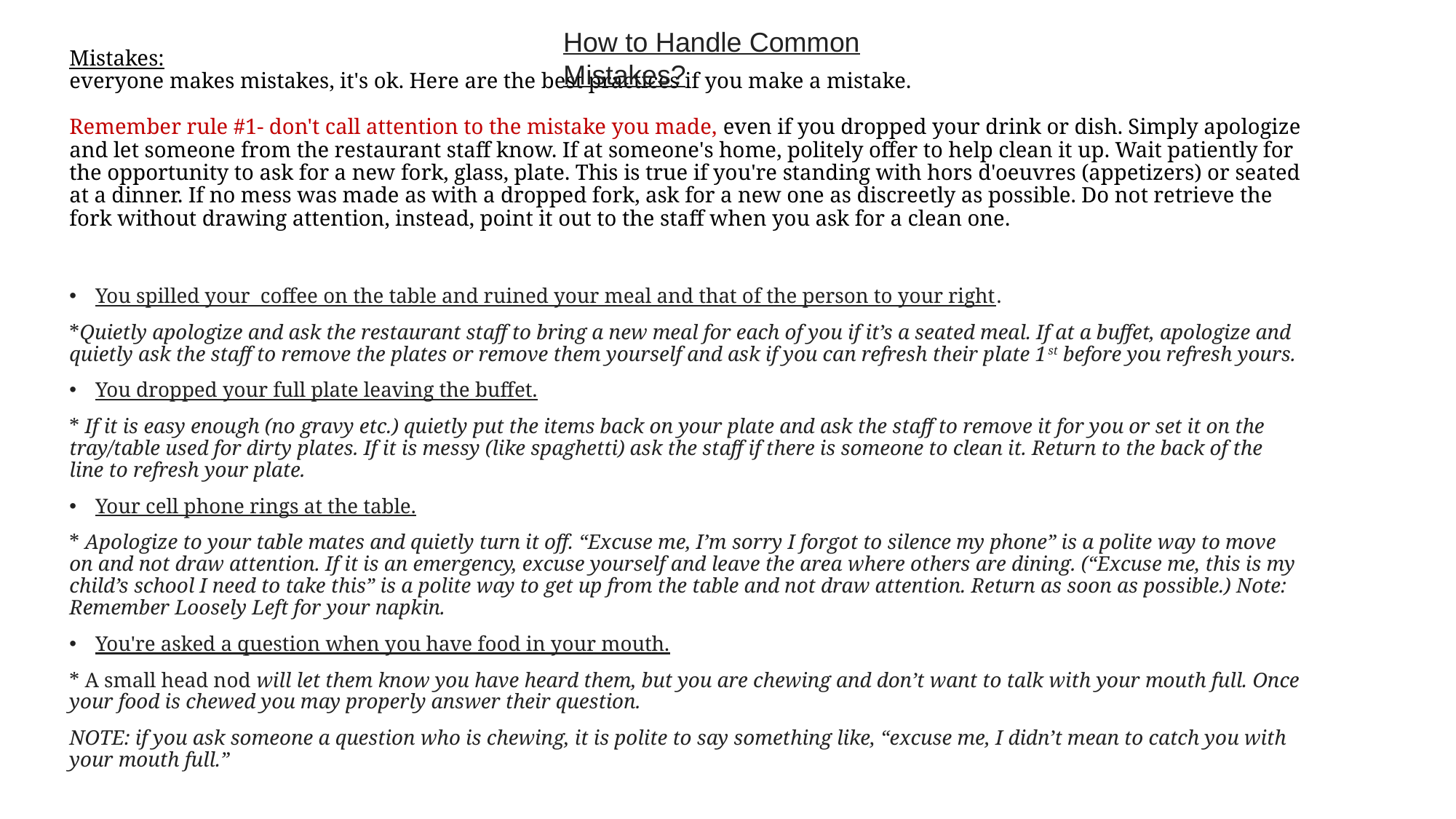

How to Handle Common Mistakes?
# Mistakes: everyone makes mistakes, it's ok. Here are the best practices if you make a mistake. Remember rule #1- don't call attention to the mistake you made, even if you dropped your drink or dish. Simply apologize and let someone from the restaurant staff know. If at someone's home, politely offer to help clean it up. Wait patiently for the opportunity to ask for a new fork, glass, plate. This is true if you're standing with hors d'oeuvres (appetizers) or seated at a dinner. If no mess was made as with a dropped fork, ask for a new one as discreetly as possible. Do not retrieve the fork without drawing attention, instead, point it out to the staff when you ask for a clean one.
You spilled your  coffee on the table and ruined your meal and that of the person to your right.
*Quietly apologize and ask the restaurant staff to bring a new meal for each of you if it’s a seated meal. If at a buffet, apologize and quietly ask the staff to remove the plates or remove them yourself and ask if you can refresh their plate 1st before you refresh yours.
You dropped your full plate leaving the buffet.
* If it is easy enough (no gravy etc.) quietly put the items back on your plate and ask the staff to remove it for you or set it on the tray/table used for dirty plates. If it is messy (like spaghetti) ask the staff if there is someone to clean it. Return to the back of the line to refresh your plate.
Your cell phone rings at the table.
* Apologize to your table mates and quietly turn it off. “Excuse me, I’m sorry I forgot to silence my phone” is a polite way to move on and not draw attention. If it is an emergency, excuse yourself and leave the area where others are dining. (“Excuse me, this is my child’s school I need to take this” is a polite way to get up from the table and not draw attention. Return as soon as possible.) Note: Remember Loosely Left for your napkin.
You're asked a question when you have food in your mouth.
* A small head nod will let them know you have heard them, but you are chewing and don’t want to talk with your mouth full. Once your food is chewed you may properly answer their question.
NOTE: if you ask someone a question who is chewing, it is polite to say something like, “excuse me, I didn’t mean to catch you with your mouth full.”